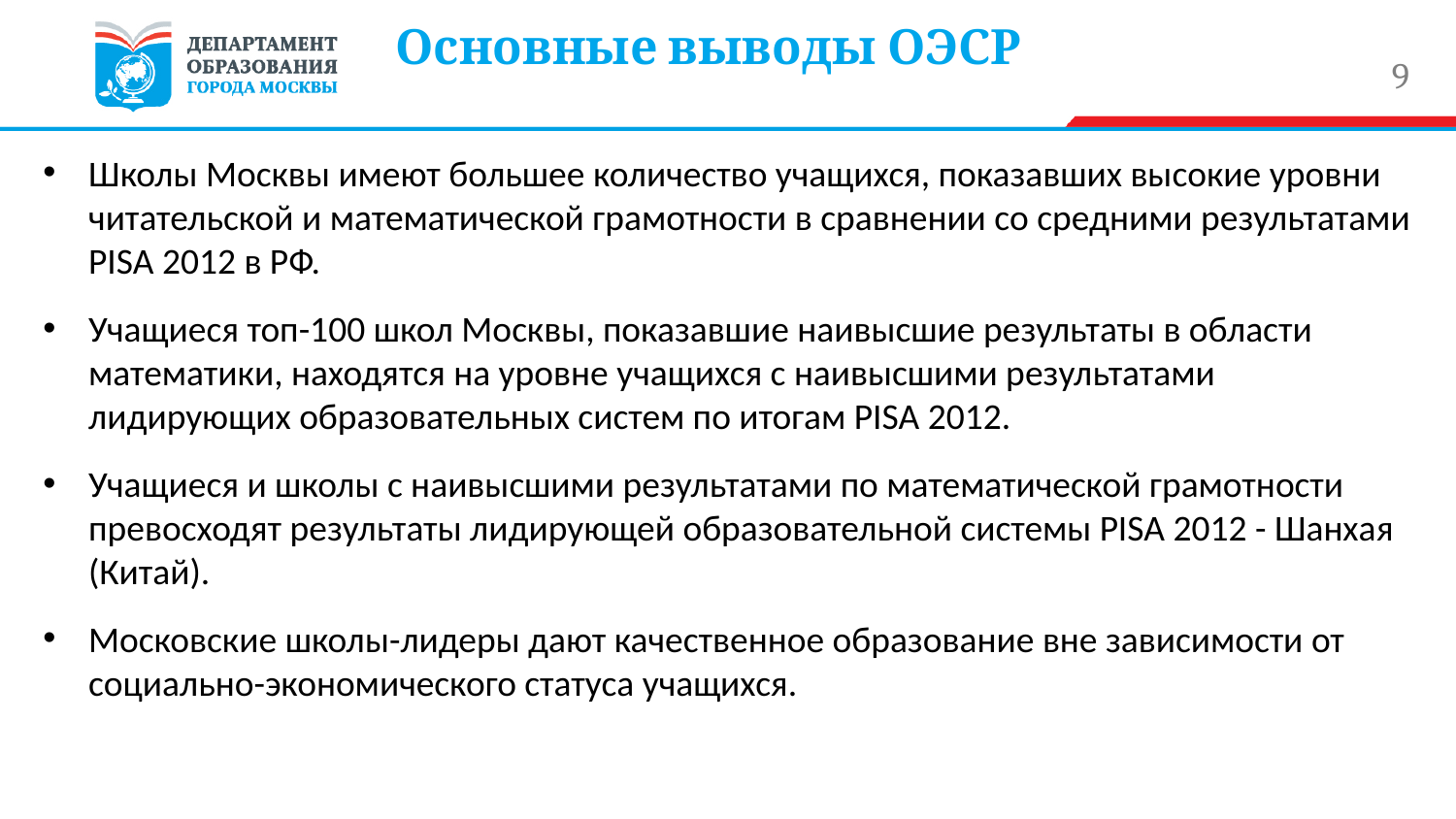

# Основные выводы ОЭСР
9
Школы Москвы имеют большее количество учащихся, показавших высокие уровни читательской и математической грамотности в сравнении со средними результатами PISA 2012 в РФ.
Учащиеся топ-100 школ Москвы, показавшие наивысшие результаты в области математики, находятся на уровне учащихся с наивысшими результатами лидирующих образовательных систем по итогам PISA 2012.
Учащиеся и школы с наивысшими результатами по математической грамотности превосходят результаты лидирующей образовательной системы PISA 2012 - Шанхая (Китай).
Московские школы-лидеры дают качественное образование вне зависимости от социально-экономического статуса учащихся.